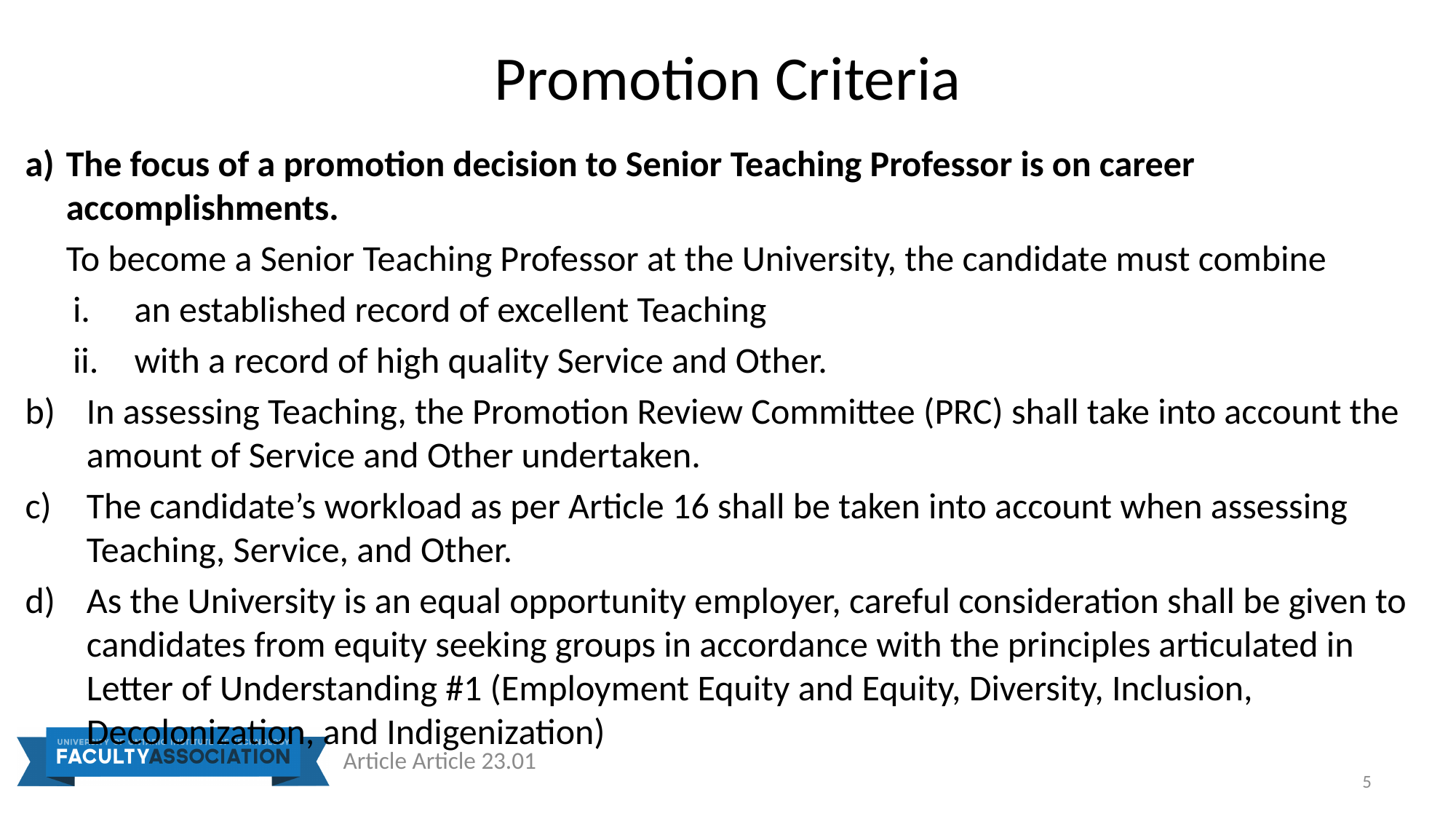

# Promotion Criteria
The focus of a promotion decision to Senior Teaching Professor is on career accomplishments.
To become a Senior Teaching Professor at the University, the candidate must combine
an established record of excellent Teaching
with a record of high quality Service and Other.
In assessing Teaching, the Promotion Review Committee (PRC) shall take into account the amount of Service and Other undertaken.
The candidate’s workload as per Article 16 shall be taken into account when assessing Teaching, Service, and Other.
As the University is an equal opportunity employer, careful consideration shall be given to candidates from equity seeking groups in accordance with the principles articulated in Letter of Understanding #1 (Employment Equity and Equity, Diversity, Inclusion, Decolonization, and Indigenization)

Article Article 23.01
5